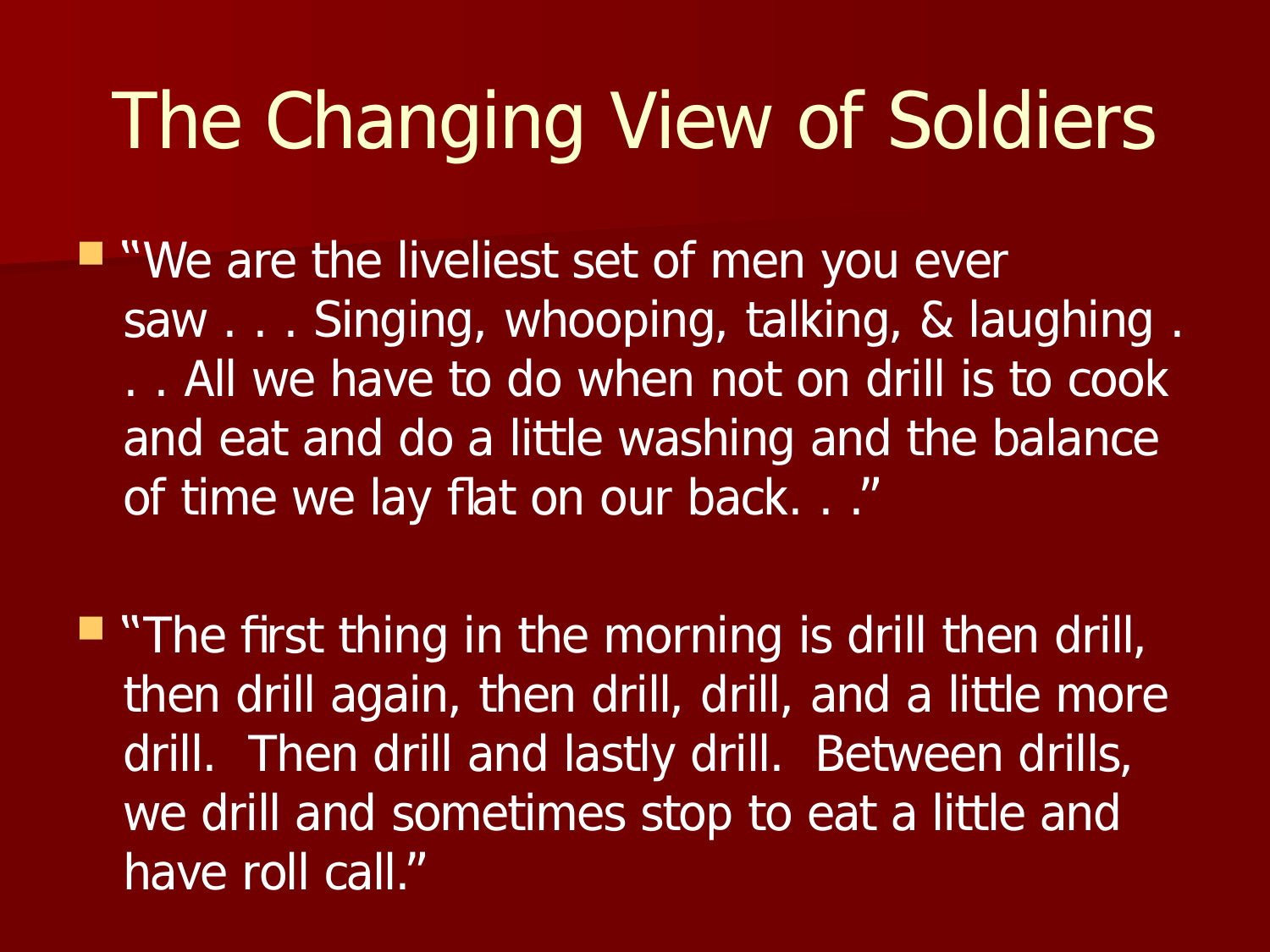

# The Changing View of Soldiers
“We are the liveliest set of men you ever saw . . . Singing, whooping, talking, & laughing . . . All we have to do when not on drill is to cook and eat and do a little washing and the balance of time we lay flat on our back. . .”

“The first thing in the morning is drill then drill, then drill again, then drill, drill, and a little more drill.  Then drill and lastly drill.  Between drills, we drill and sometimes stop to eat a little and have roll call.”